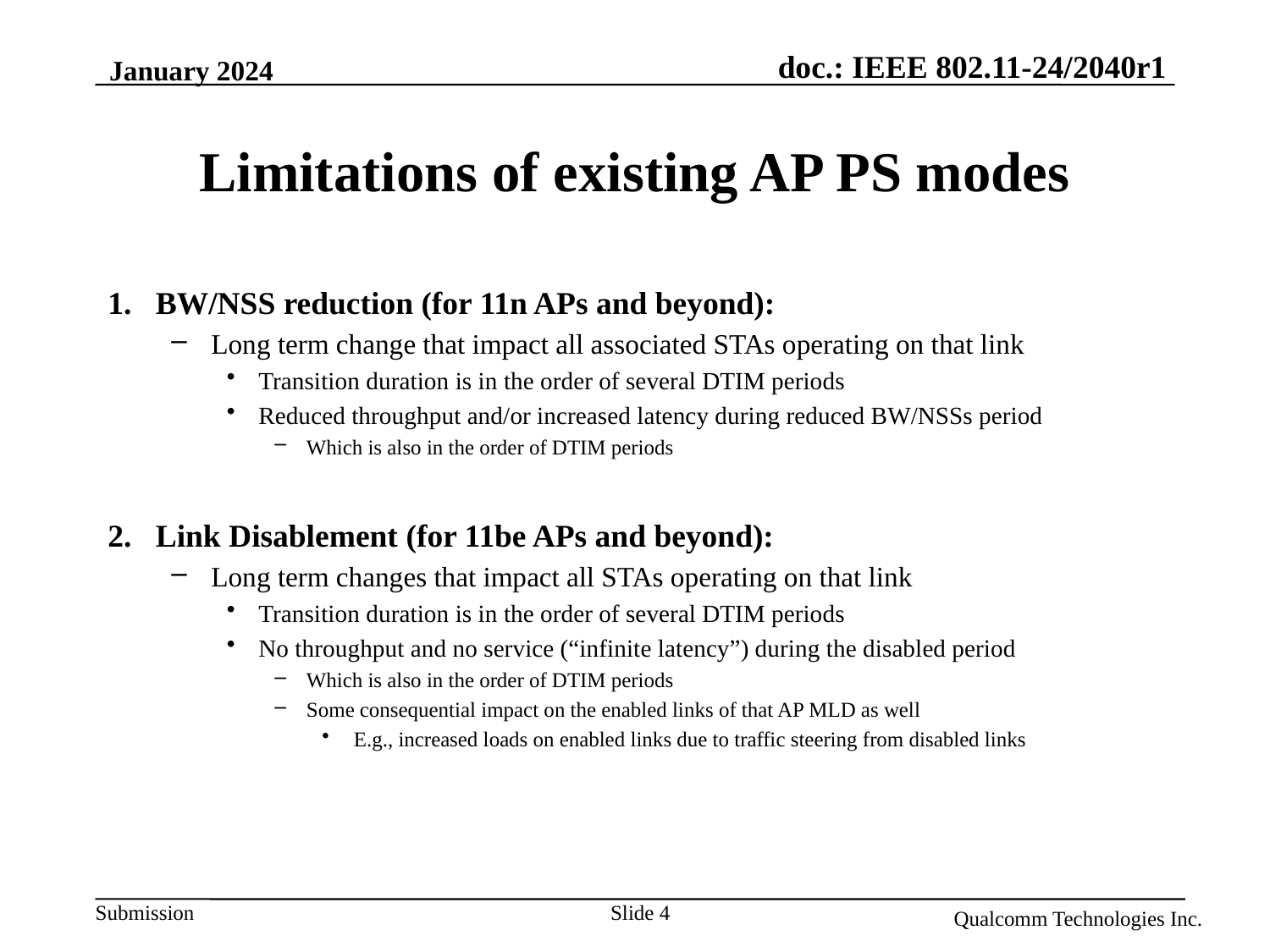

January 2024
# Limitations of existing AP PS modes
BW/NSS reduction (for 11n APs and beyond):
Long term change that impact all associated STAs operating on that link
Transition duration is in the order of several DTIM periods
Reduced throughput and/or increased latency during reduced BW/NSSs period
Which is also in the order of DTIM periods

Link Disablement (for 11be APs and beyond):
Long term changes that impact all STAs operating on that link
Transition duration is in the order of several DTIM periods
No throughput and no service (“infinite latency”) during the disabled period
Which is also in the order of DTIM periods
Some consequential impact on the enabled links of that AP MLD as well
E.g., increased loads on enabled links due to traffic steering from disabled links
Slide 4
Qualcomm Technologies Inc.